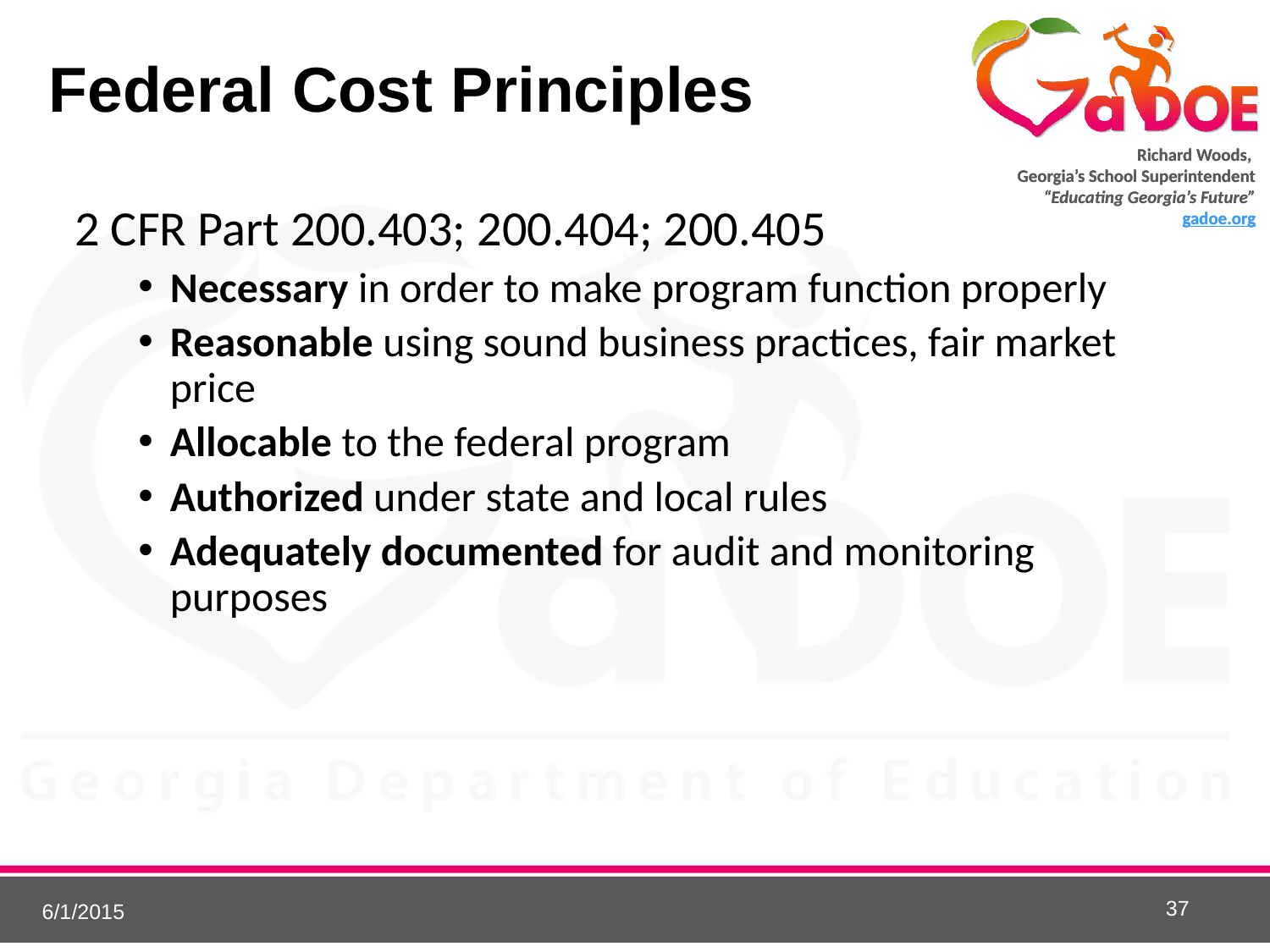

# Federal Cost Principles
2 CFR Part 200.403; 200.404; 200.405
Necessary in order to make program function properly
Reasonable using sound business practices, fair market price
Allocable to the federal program
Authorized under state and local rules
Adequately documented for audit and monitoring purposes

37
6/1/2015